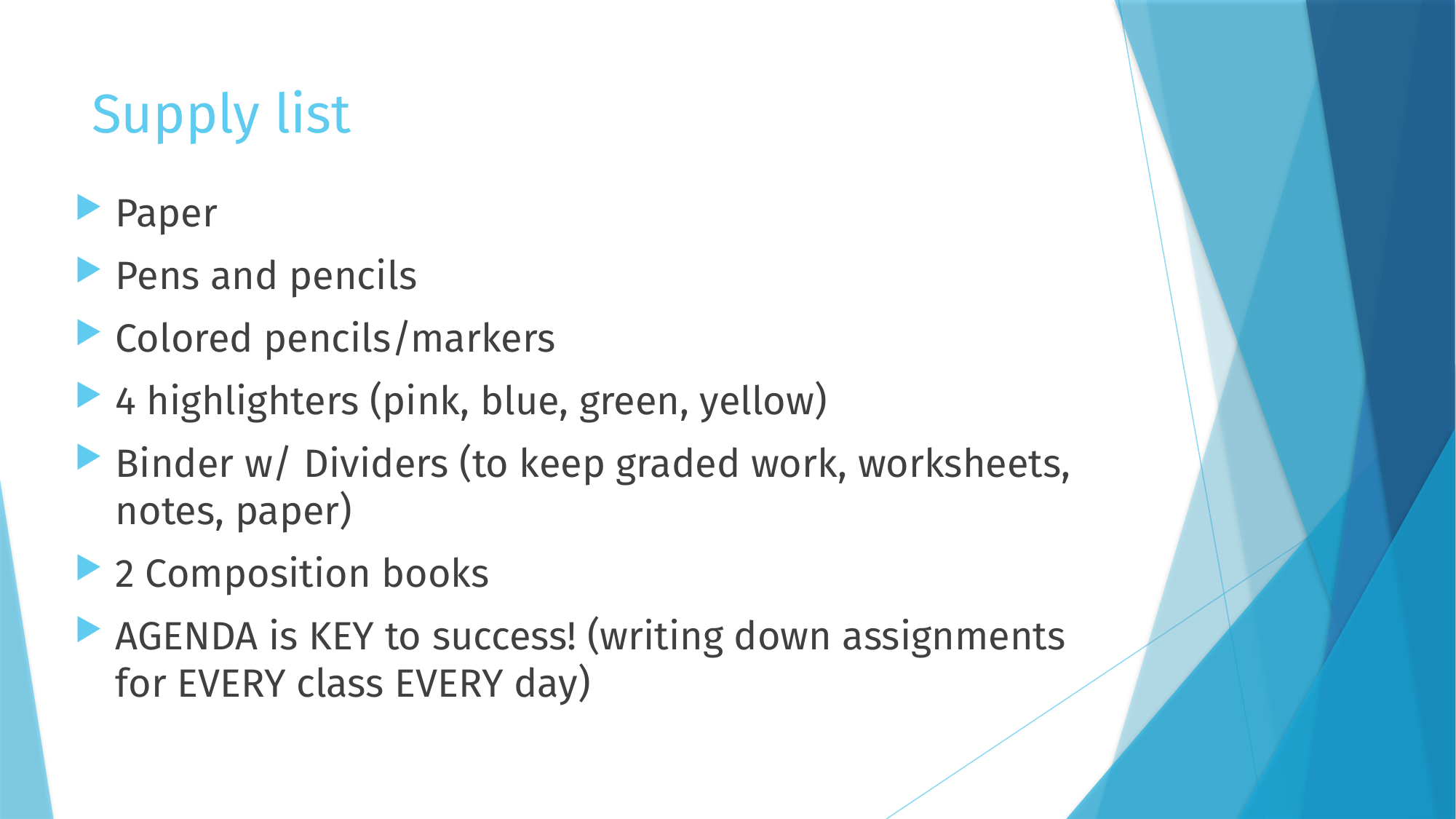

# Supply list
Paper
Pens and pencils
Colored pencils/markers
4 highlighters (pink, blue, green, yellow)
Binder w/ Dividers (to keep graded work, worksheets, notes, paper)
2 Composition books
AGENDA is KEY to success! (writing down assignments for EVERY class EVERY day)